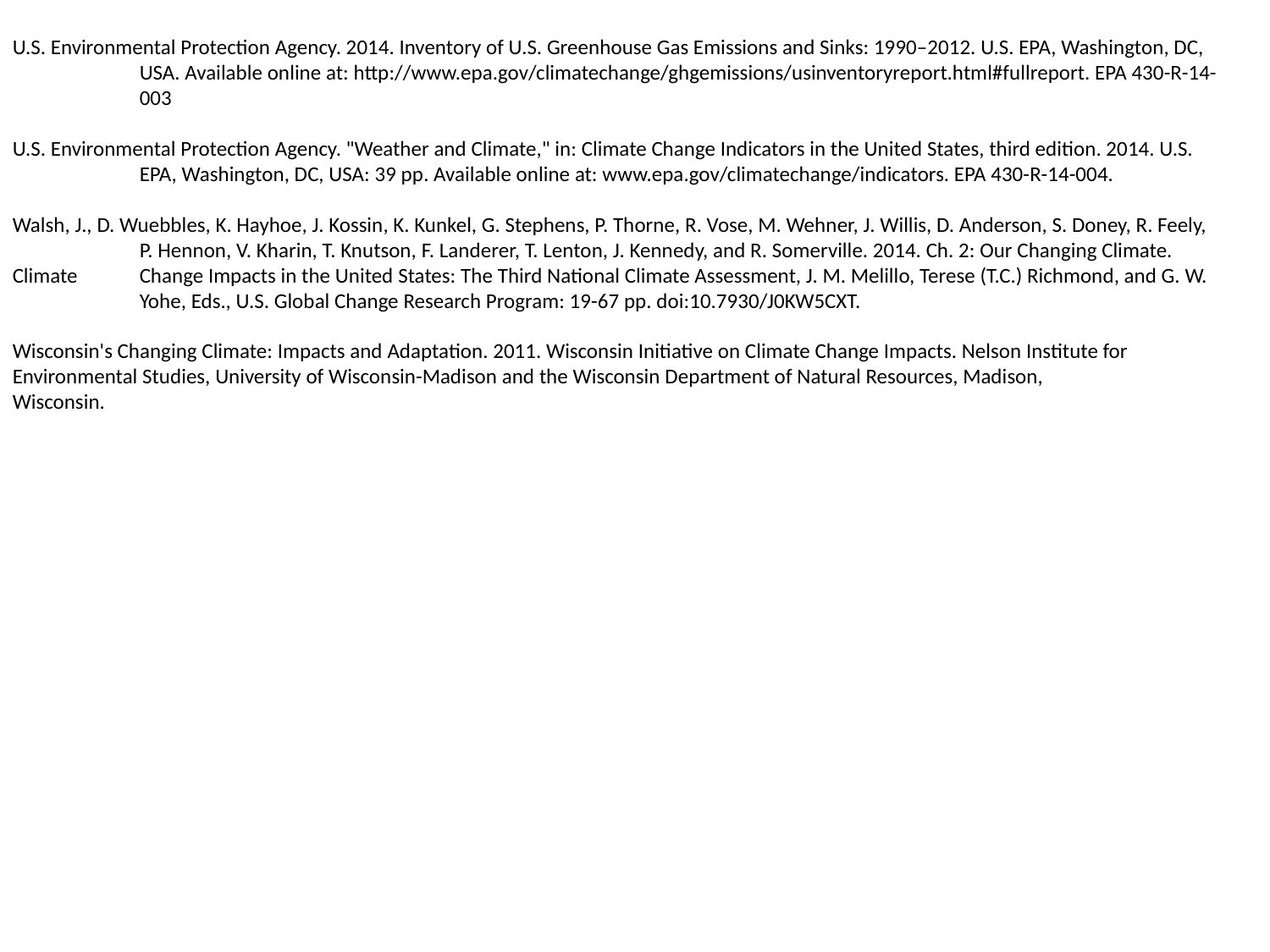

U.S. Environmental Protection Agency. 2014. Inventory of U.S. Greenhouse Gas Emissions and Sinks: 1990–2012. U.S. EPA, Washington, DC, 	USA. Available online at: http://www.epa.gov/climatechange/ghgemissions/usinventoryreport.html#fullreport. EPA 430-R-14-	003

U.S. Environmental Protection Agency. "Weather and Climate," in: Climate Change Indicators in the United States, third edition. 2014. U.S. 	EPA, Washington, DC, USA: 39 pp. Available online at: www.epa.gov/climatechange/indicators. EPA 430-R-14-004.

Walsh, J., D. Wuebbles, K. Hayhoe, J. Kossin, K. Kunkel, G. Stephens, P. Thorne, R. Vose, M. Wehner, J. Willis, D. Anderson, S. Doney, R. Feely, 	P. Hennon, V. Kharin, T. Knutson, F. Landerer, T. Lenton, J. Kennedy, and R. Somerville. 2014. Ch. 2: Our Changing Climate. Climate 	Change Impacts in the United States: The Third National Climate Assessment, J. M. Melillo, Terese (T.C.) Richmond, and G. W. 	Yohe, Eds., U.S. Global Change Research Program: 19-67 pp. doi:10.7930/J0KW5CXT.

Wisconsin's Changing Climate: Impacts and Adaptation. 2011. Wisconsin Initiative on Climate Change Impacts. Nelson Institute for 	Environmental Studies, University of Wisconsin-Madison and the Wisconsin Department of Natural Resources, Madison, 	Wisconsin.